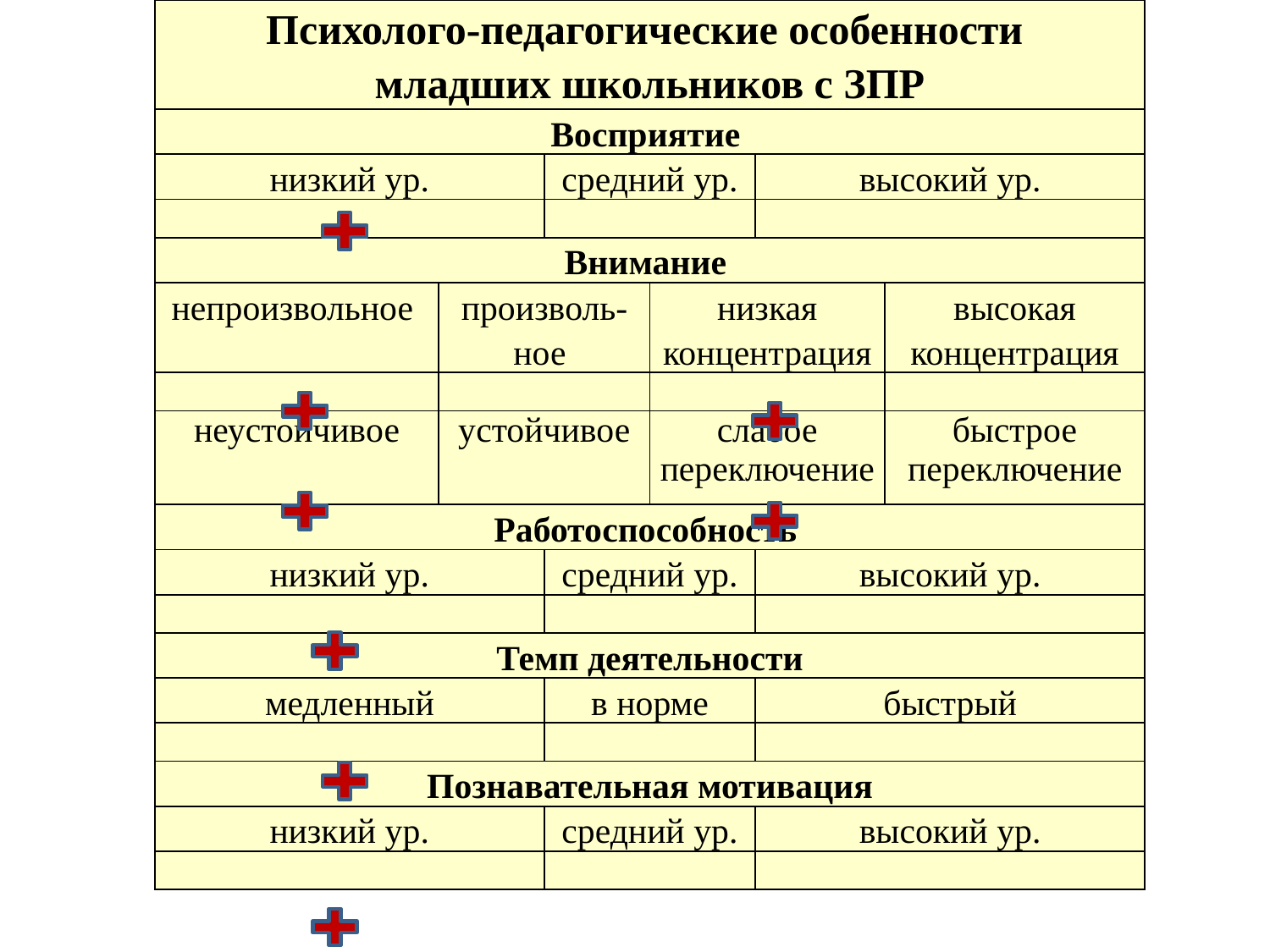

| Психолого-педагогические особенности младших школьников с ЗПР |  |  |  |  |  |
| --- | --- | --- | --- | --- | --- |
| Восприятие |  |  |  |  |  |
| низкий ур. |  | средний ур. |  | высокий ур. |  |
|  |  |  |  |  |  |
| Внимание |  |  |  |  |  |
| непроизвольное | произволь-ное |  | низкая концентрация |  | высокая концентрация |
|  |  |  |  |  |  |
| неустойчивое | устойчивое |  | слабое переключение |  | быстрое переключение |
| Работоспособность |  |  |  |  |  |
| низкий ур. |  | средний ур. |  | высокий ур. |  |
|  |  |  |  |  |  |
| Темп деятельности |  |  |  |  |  |
| медленный |  | в норме |  | быстрый |  |
|  |  |  |  |  |  |
| Познавательная мотивация |  |  |  |  |  |
| низкий ур. |  | средний ур. |  | высокий ур. |  |
|  |  |  |  |  |  |
#